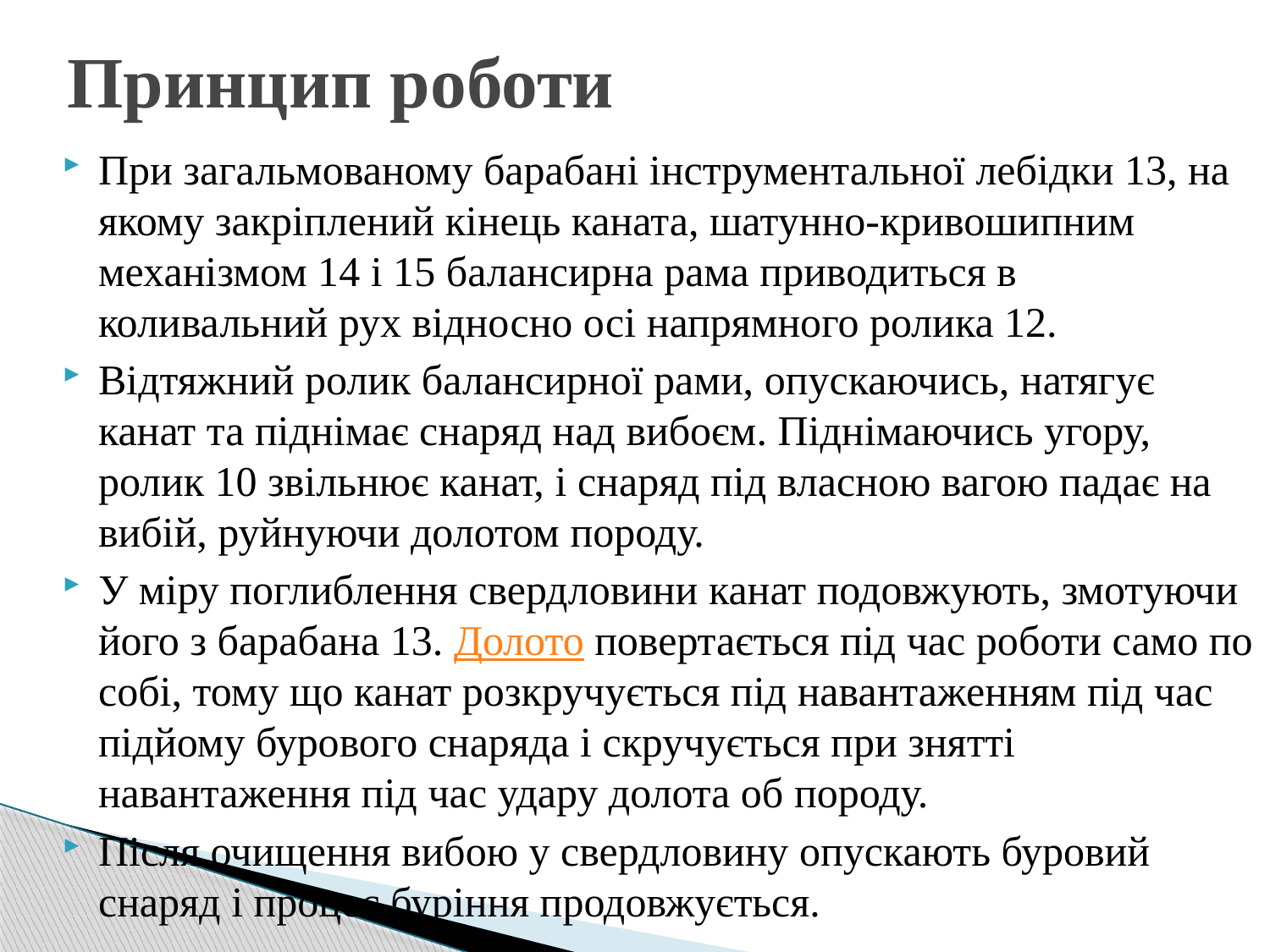

# Принцип роботи
При загальмованому барабані інструментальної лебідки 13, на якому закріплений кінець каната, шатунно-кривошипним механізмом 14 і 15 балансирна рама приводиться в коливальний рух відносно осі напрямного ролика 12.
Відтяжний ролик балансирної рами, опускаючись, натягує канат та піднімає снаряд над вибоєм. Піднімаючись угору, ролик 10 звільнює канат, і снаряд під власною вагою падає на вибій, руйнуючи долотом породу.
У міру поглиблення свердловини канат подовжують, змотуючи його з барабана 13. Долото повертається під час роботи само по собі, тому що канат розкручується під навантаженням під час підйому бурового снаряда і скручується при знятті навантаження під час удару долота об породу.
Після очищення вибою у свердловину опускають буровий снаряд і процес буріння продовжується.